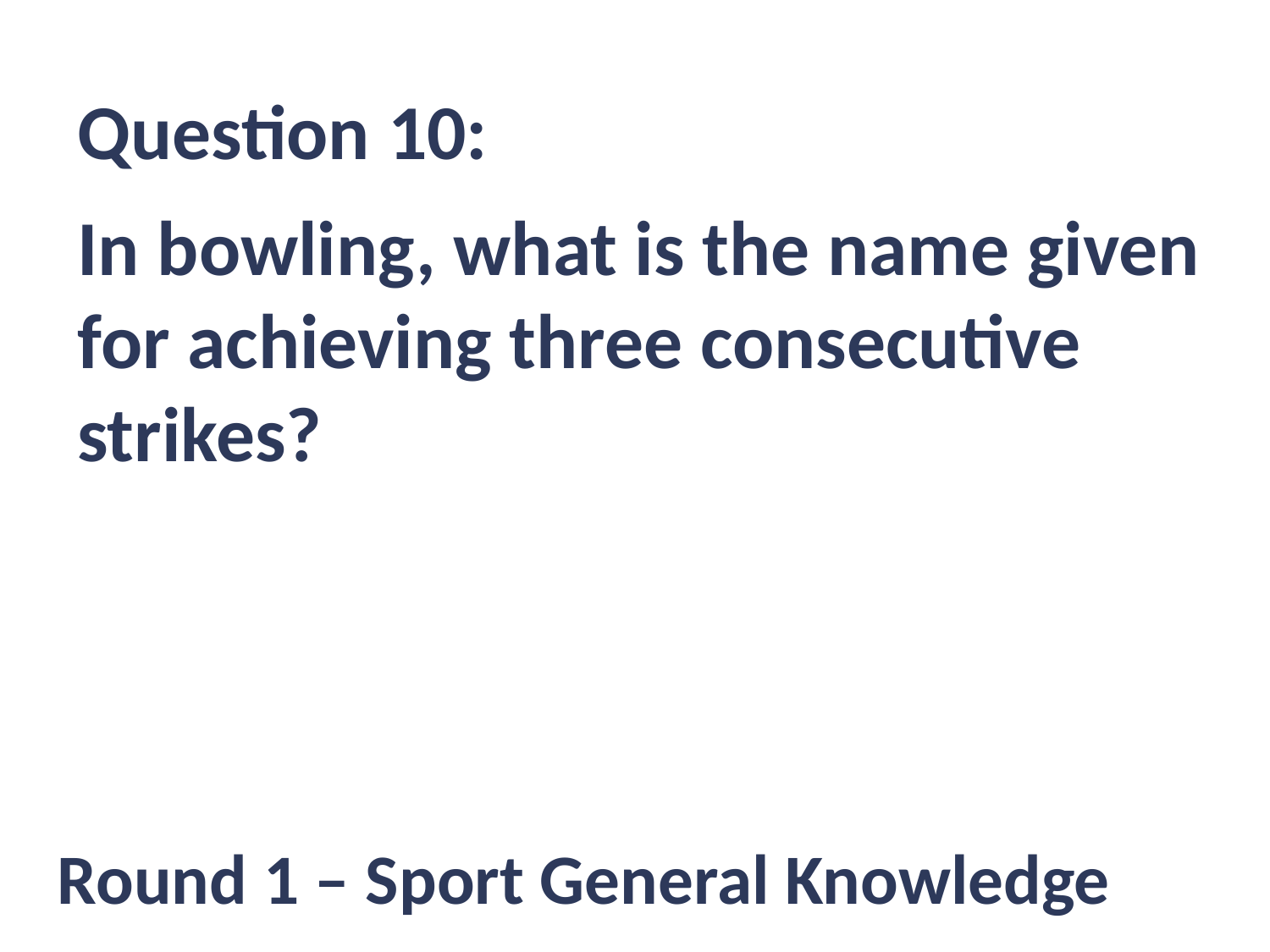

Question 10:

In bowling, what is the name given for achieving three consecutive strikes?
Round 1 – Sport General Knowledge